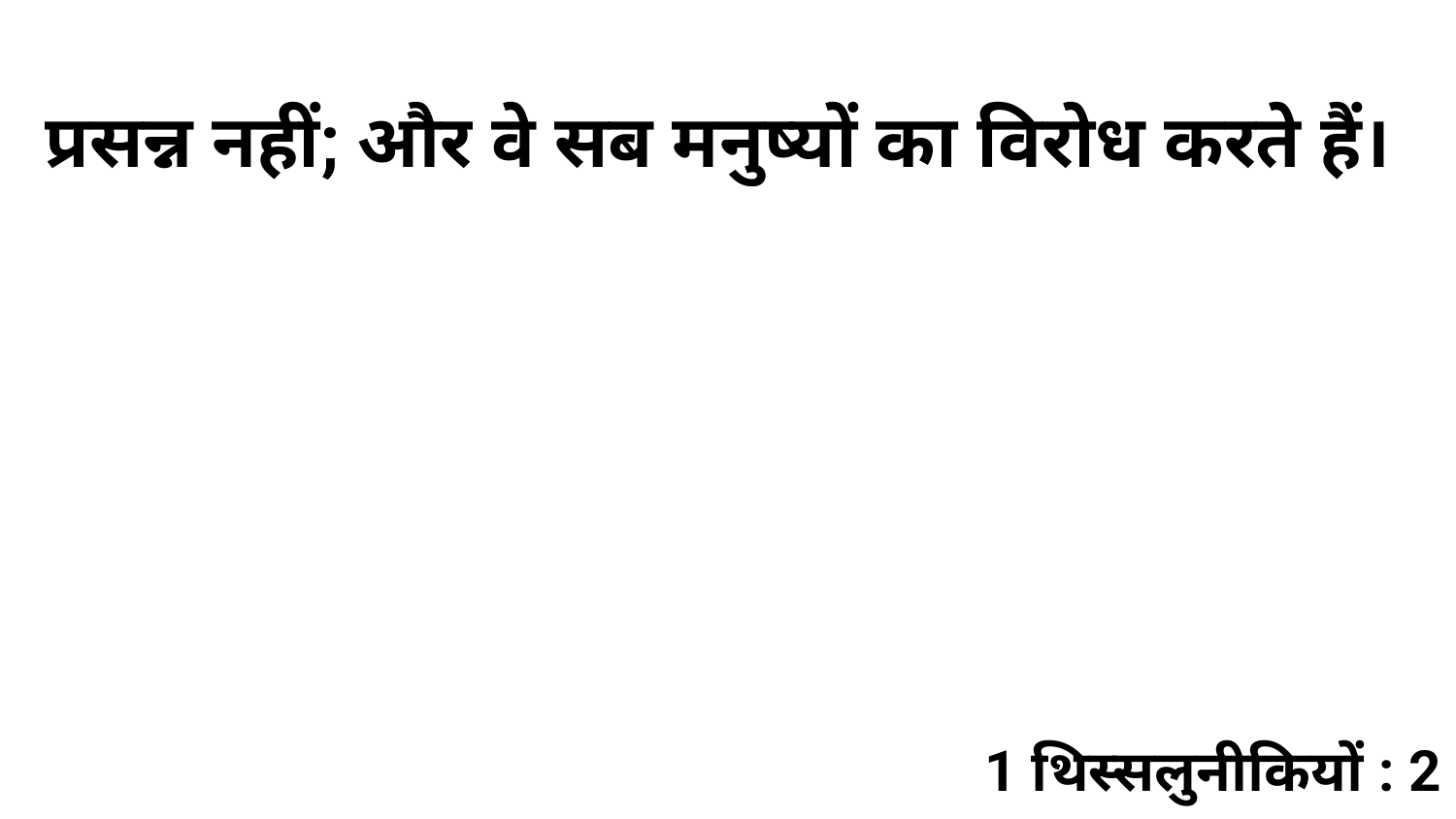

प्रसन्न नहीं; और वे सब मनुष्यों का विरोध करते हैं।
1 थिस्सलुनीकियों : 2